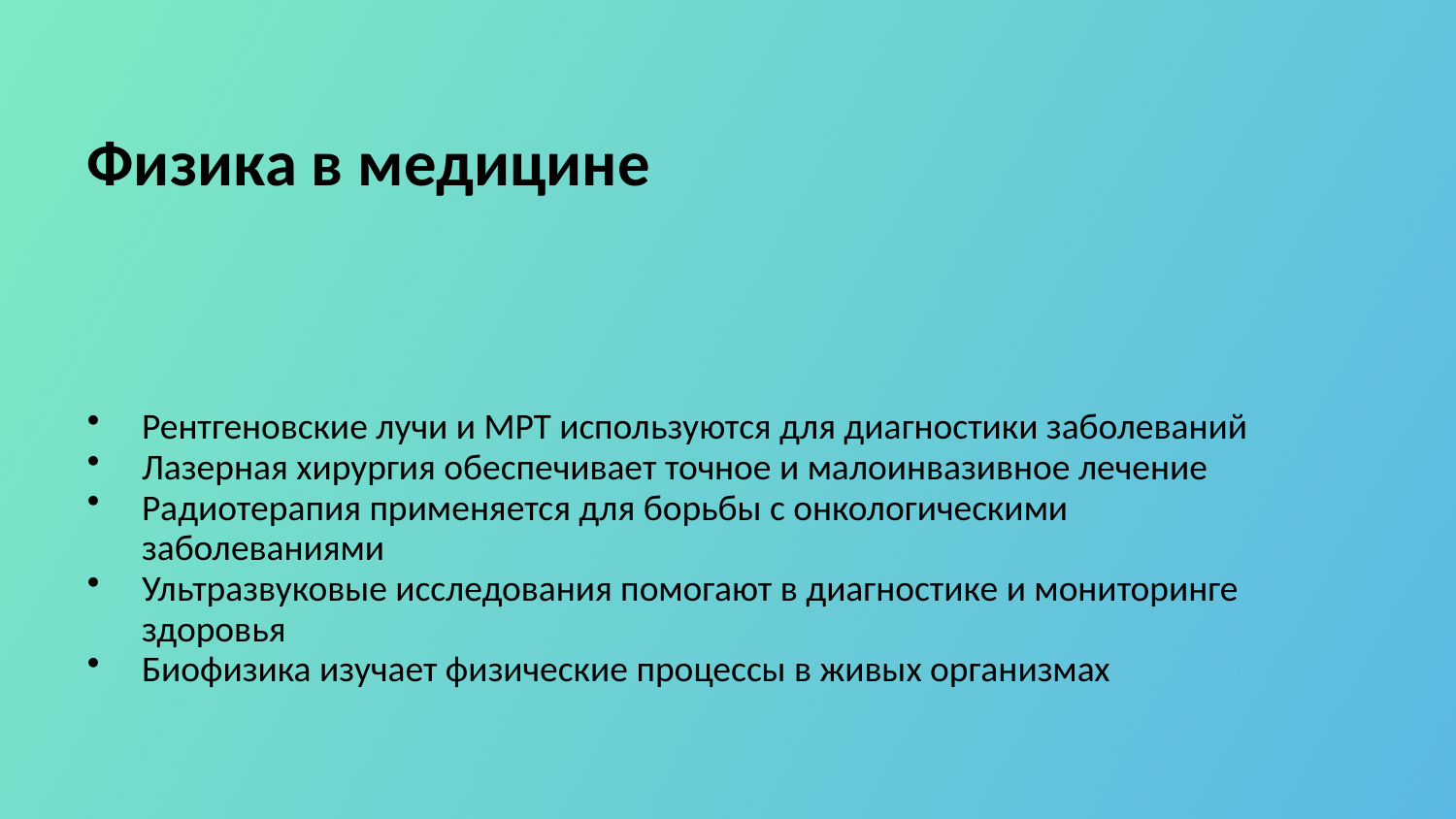

Физика в медицине
Рентгеновские лучи и МРТ используются для диагностики заболеваний
Лазерная хирургия обеспечивает точное и малоинвазивное лечение
Радиотерапия применяется для борьбы с онкологическими заболеваниями
Ультразвуковые исследования помогают в диагностике и мониторинге здоровья
Биофизика изучает физические процессы в живых организмах